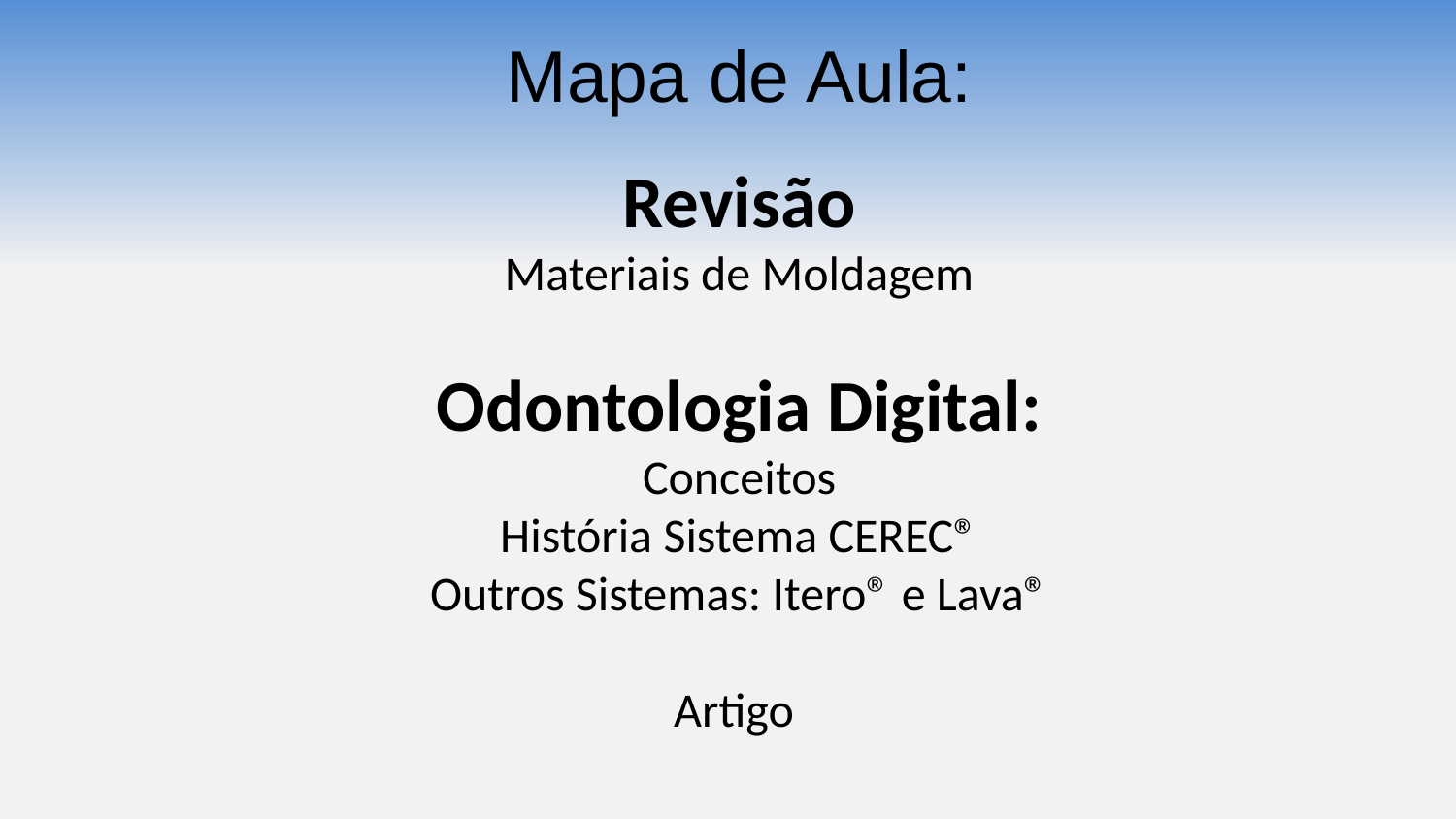

Mapa de Aula:

Revisão
Materiais de Moldagem

Odontologia Digital:
Conceitos
História Sistema CEREC®
Outros Sistemas: Itero® e Lava®

Artigo